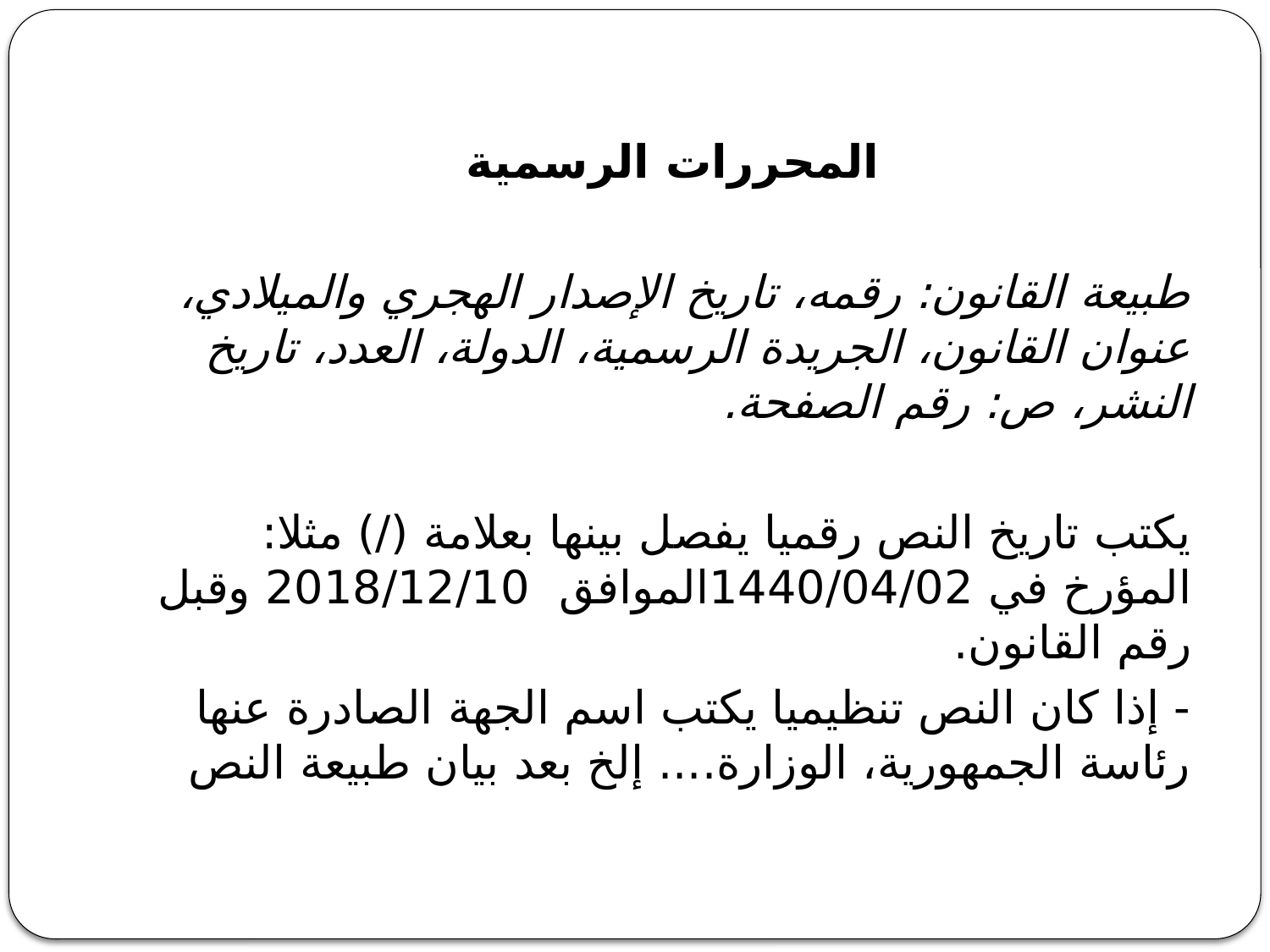

المحررات الرسمية

طبيعة القانون: رقمه، تاريخ الإصدار الهجري والميلادي، عنوان القانون، الجريدة الرسمية، الدولة، العدد، تاريخ النشر، ص: رقم الصفحة.

يكتب تاريخ النص رقميا يفصل بينها بعلامة (/) مثلا: المؤرخ في 1440/04/02الموافق  2018/12/10 وقبل رقم القانون.
- إذا كان النص تنظيميا يكتب اسم الجهة الصادرة عنها رئاسة الجمهورية، الوزارة.... إلخ بعد بيان طبيعة النص